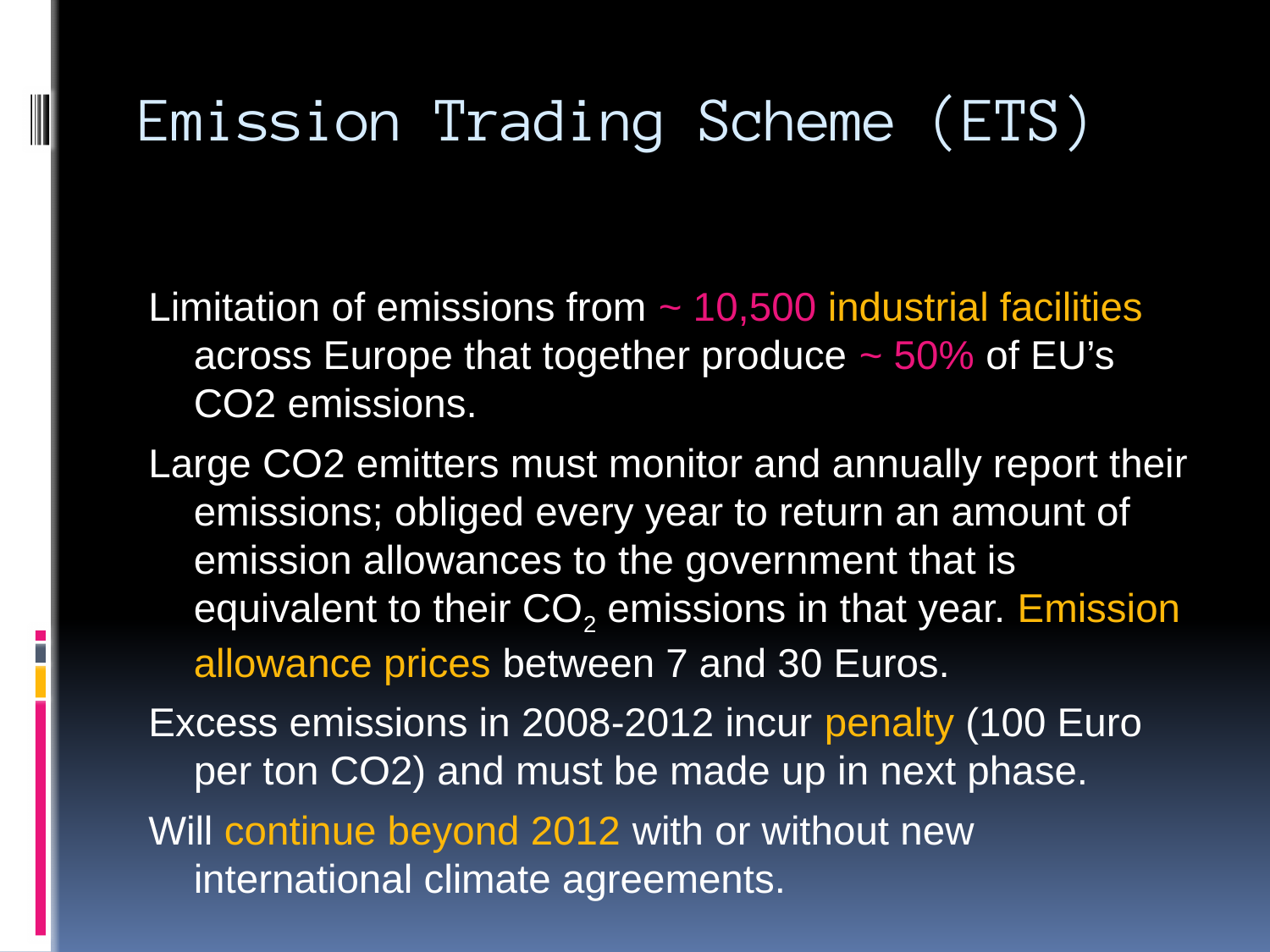

# Emission Trading Scheme (ETS)
Limitation of emissions from ~ 10,500 industrial facilities across Europe that together produce ~ 50% of EU’s CO2 emissions.
Large CO2 emitters must monitor and annually report their emissions; obliged every year to return an amount of emission allowances to the government that is equivalent to their CO2 emissions in that year. Emission allowance prices between 7 and 30 Euros.
Excess emissions in 2008-2012 incur penalty (100 Euro per ton CO2) and must be made up in next phase.
Will continue beyond 2012 with or without new international climate agreements.